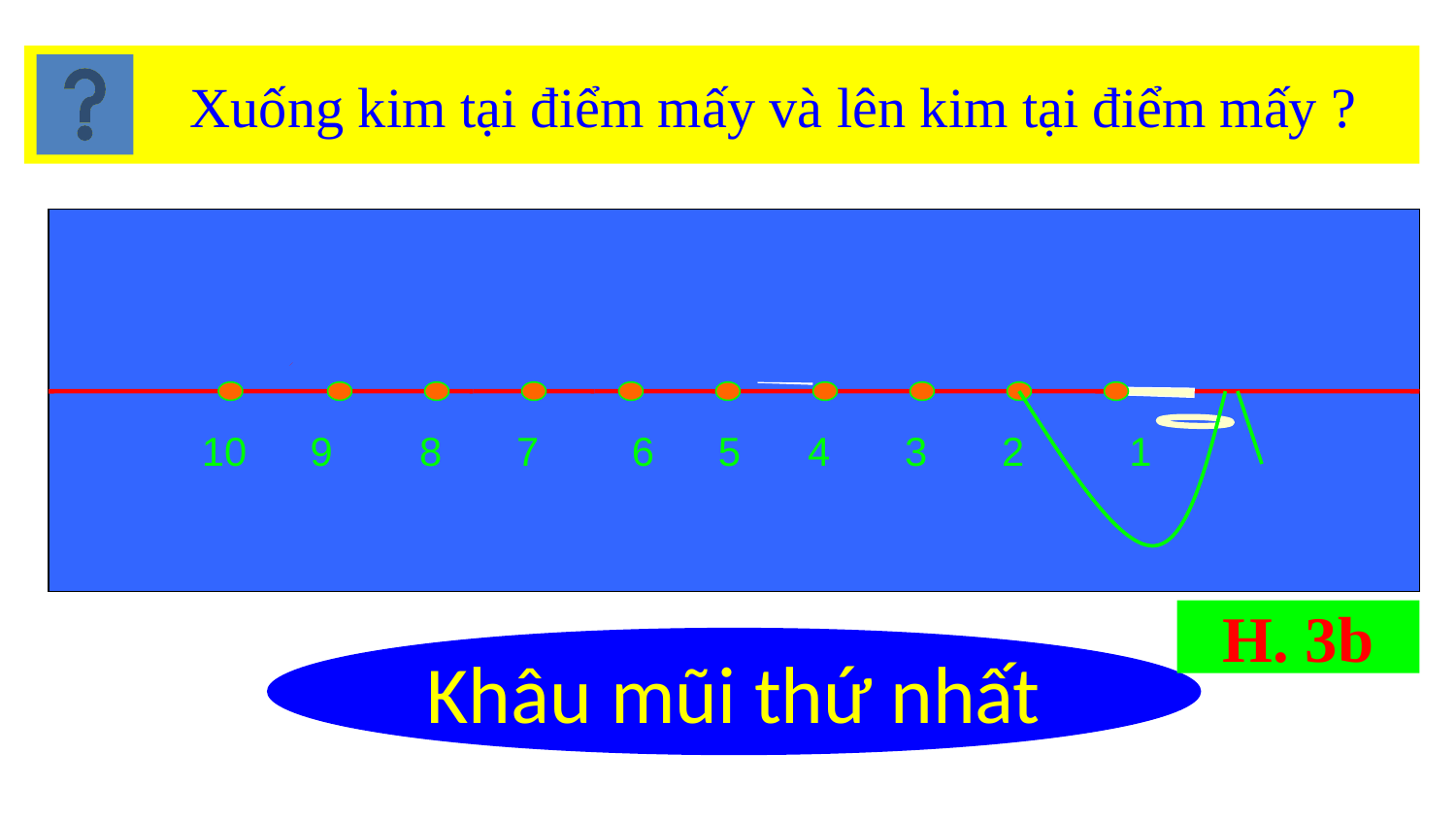

Xuống kim tại điểm mấy và lên kim tại điểm mấy ?

10
9
8
7
6
5
4
3
2
1
H. 3b
Khâu mũi thứ nhất